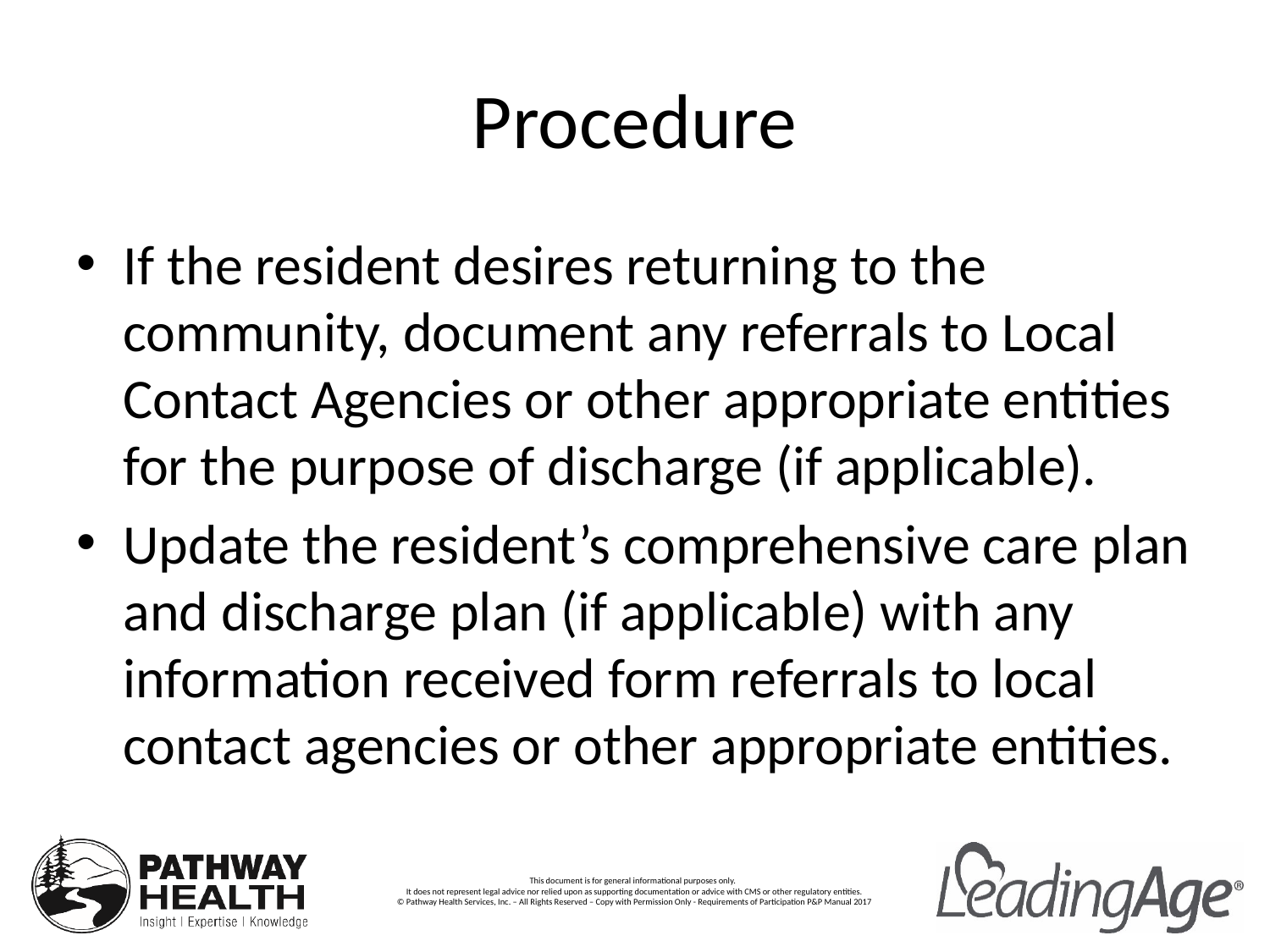

# Procedure
If the resident desires returning to the community, document any referrals to Local Contact Agencies or other appropriate entities for the purpose of discharge (if applicable).
Update the resident’s comprehensive care plan and discharge plan (if applicable) with any information received form referrals to local contact agencies or other appropriate entities.